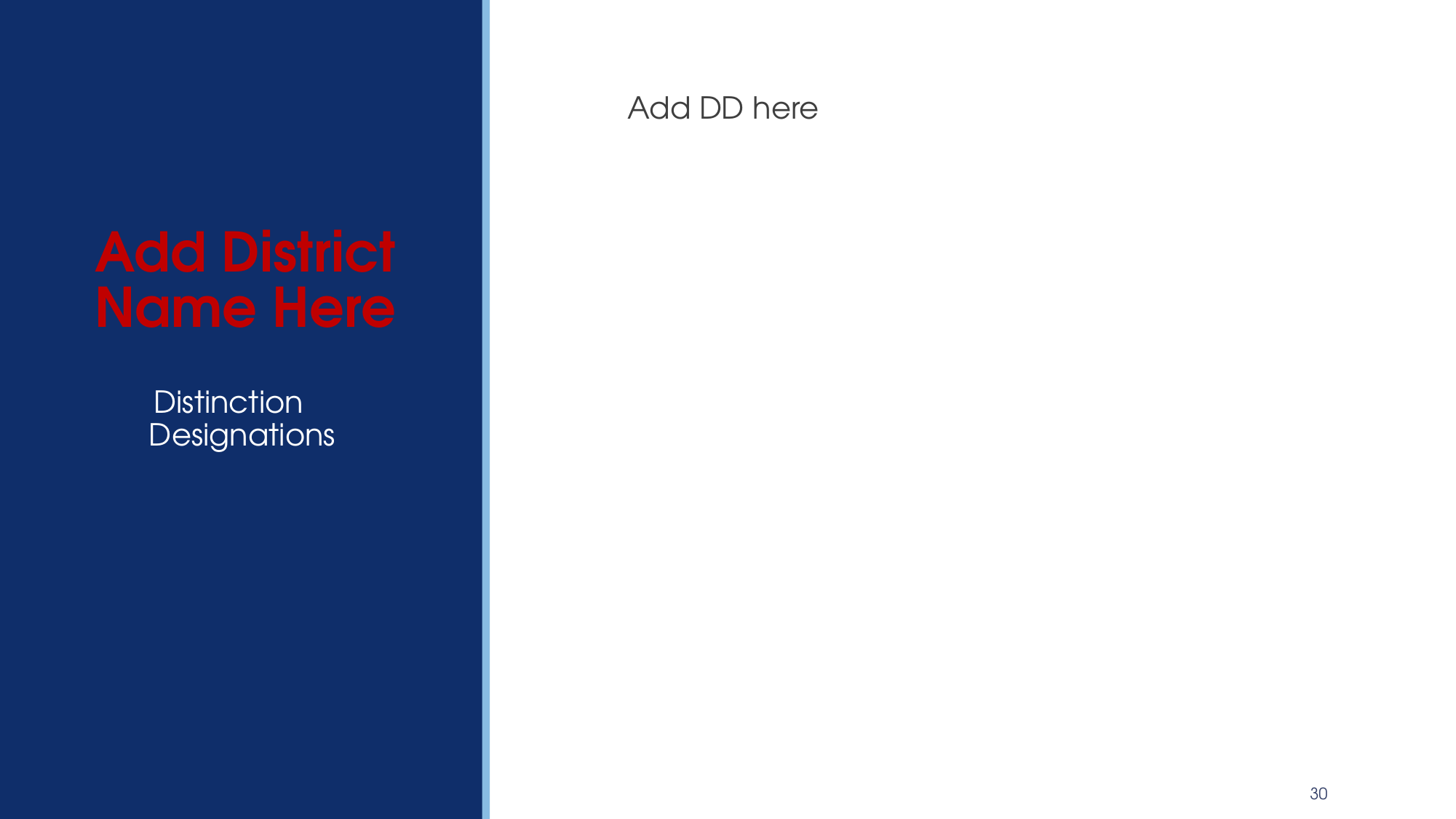

# Add District Name Here
Add DD here
Distinction Designations
30